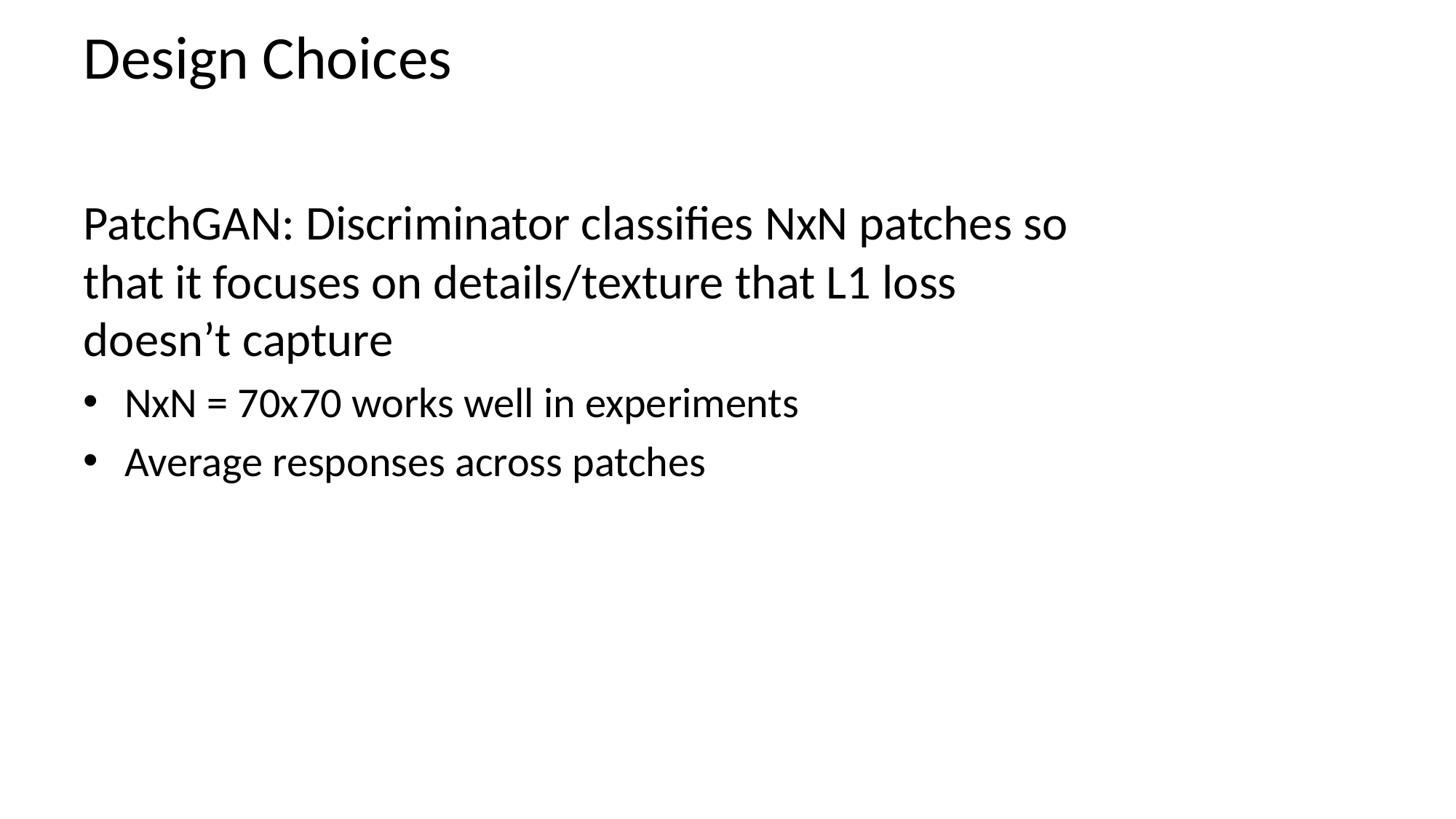

# Design Choices

PatchGAN: Discriminator classifies NxN patches so that it focuses on details/texture that L1 loss doesn’t capture
NxN = 70x70 works well in experiments
Average responses across patches